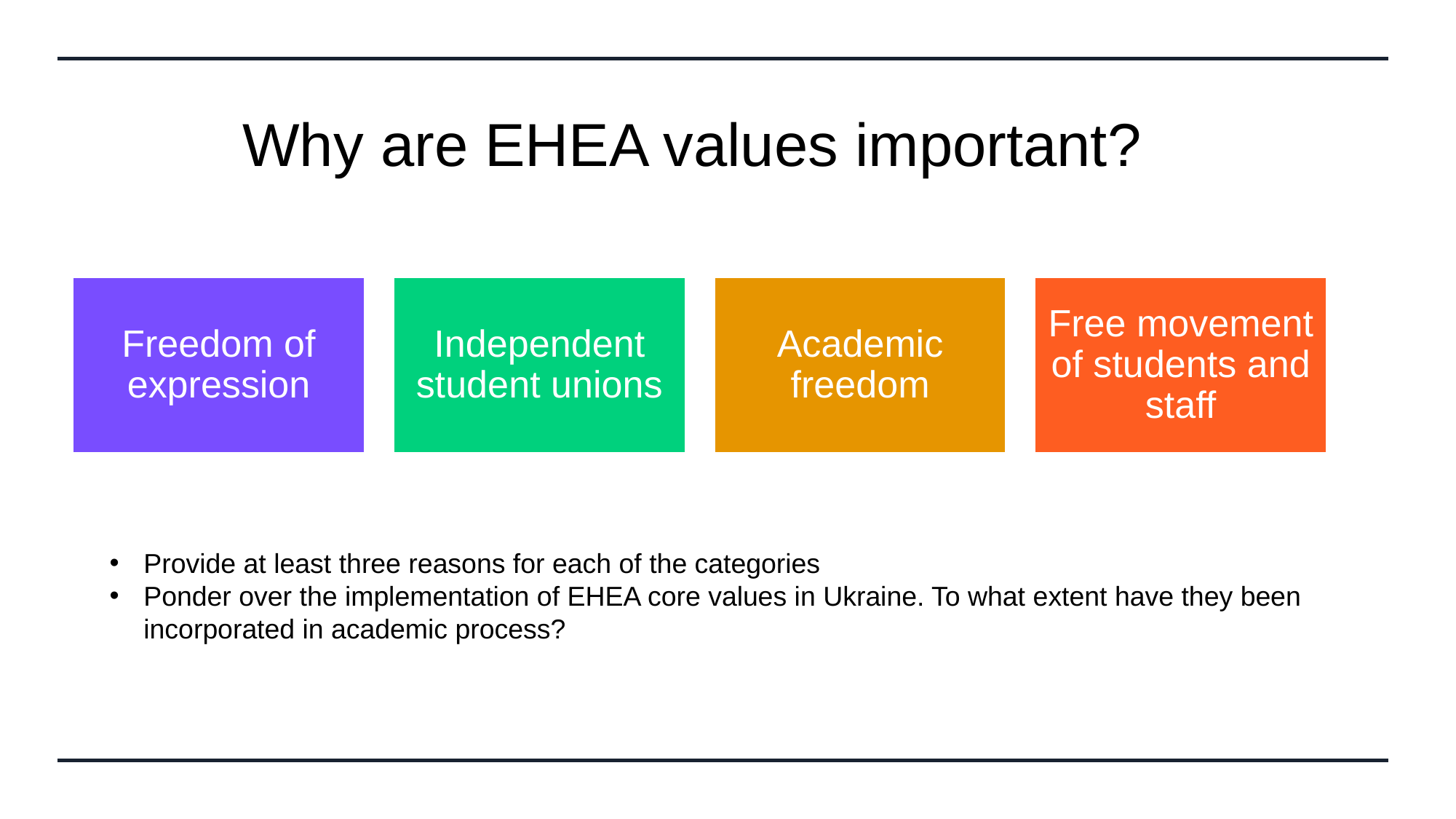

# Why are EHEA values important?
Freedom of expression
Independent student unions
Academic freedom
Free movement of students and staff
Provide at least three reasons for each of the categories
Ponder over the implementation of EHEA core values in Ukraine. To what extent have they been incorporated in academic process?